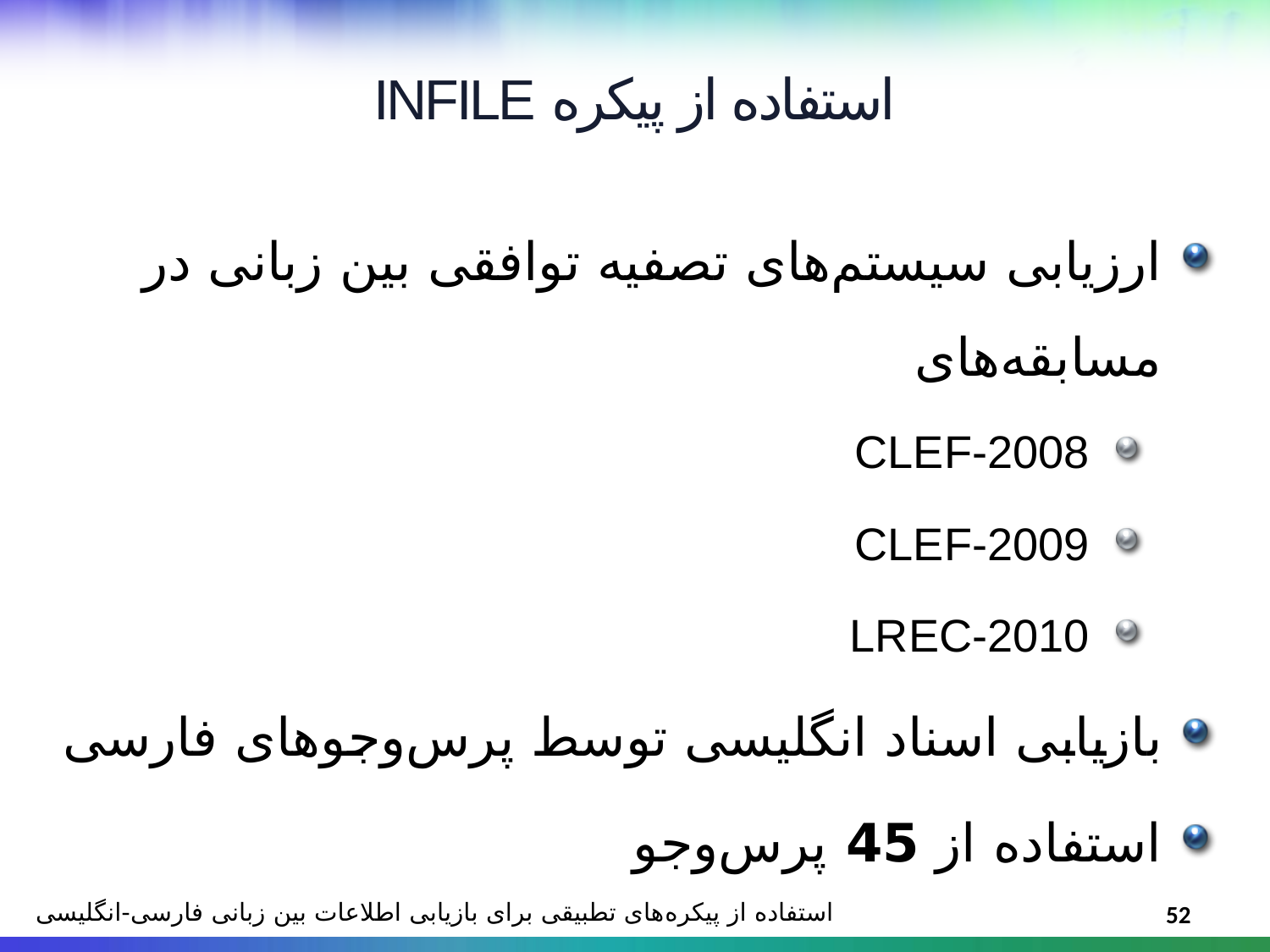

استفاده از پیکره INFILE

ارزیابی سیستم‌های تصفیه توافقی بین زبانی در مسابقه‌های
CLEF-2008
CLEF-2009
LREC-2010
بازیابی اسناد انگلیسی توسط پرس‌وجوهای فارسی
استفاده از 45 پرس‌وجو

استفاده از پیکره‌های تطبیقی برای بازیابی اطلاعات بین زبانی فارسی-انگلیسی